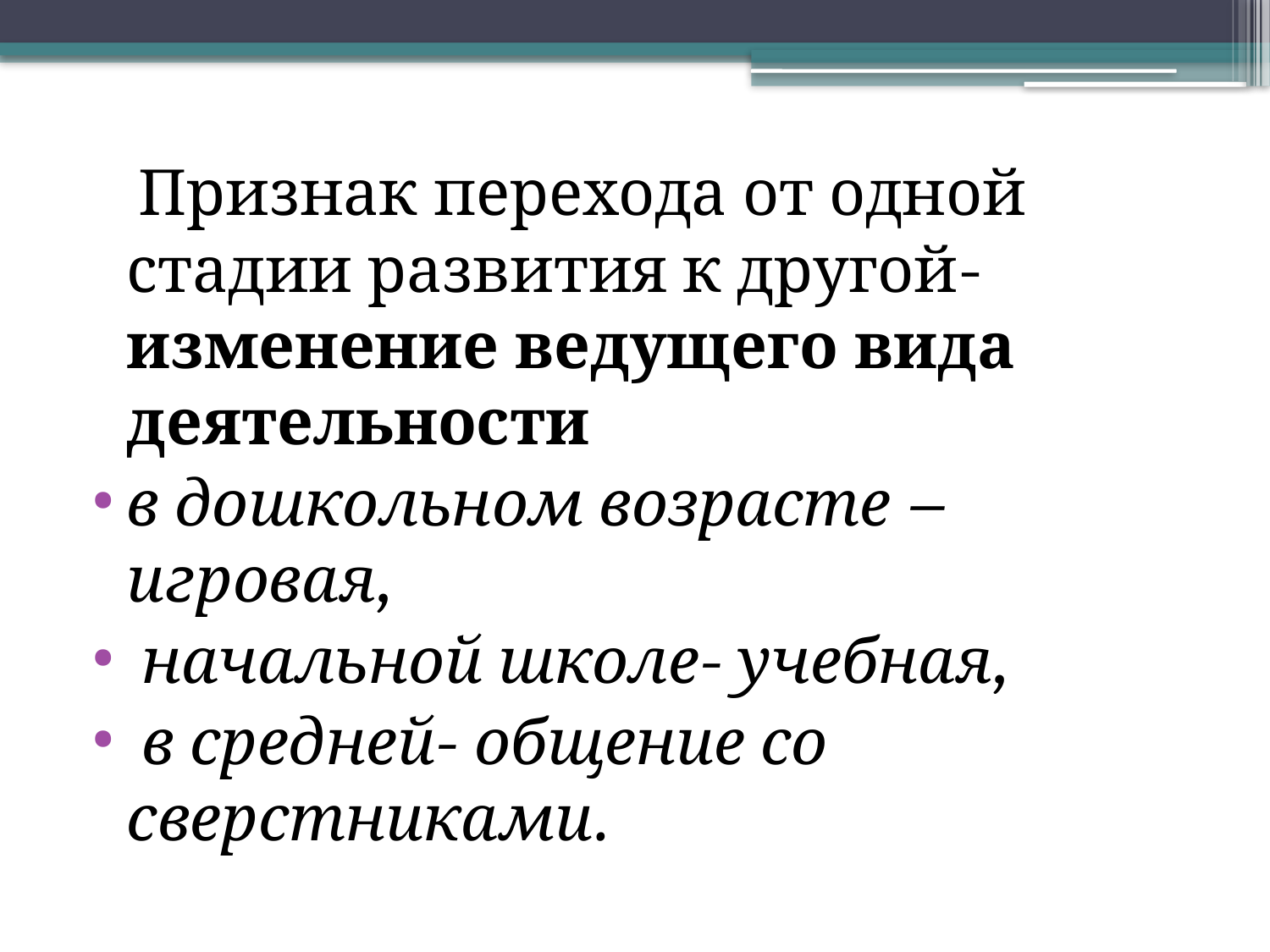

Признак перехода от одной стадии развития к другой- изменение ведущего вида деятельности
в дошкольном возрасте –игровая,
 начальной школе- учебная,
 в средней- общение со сверстниками.